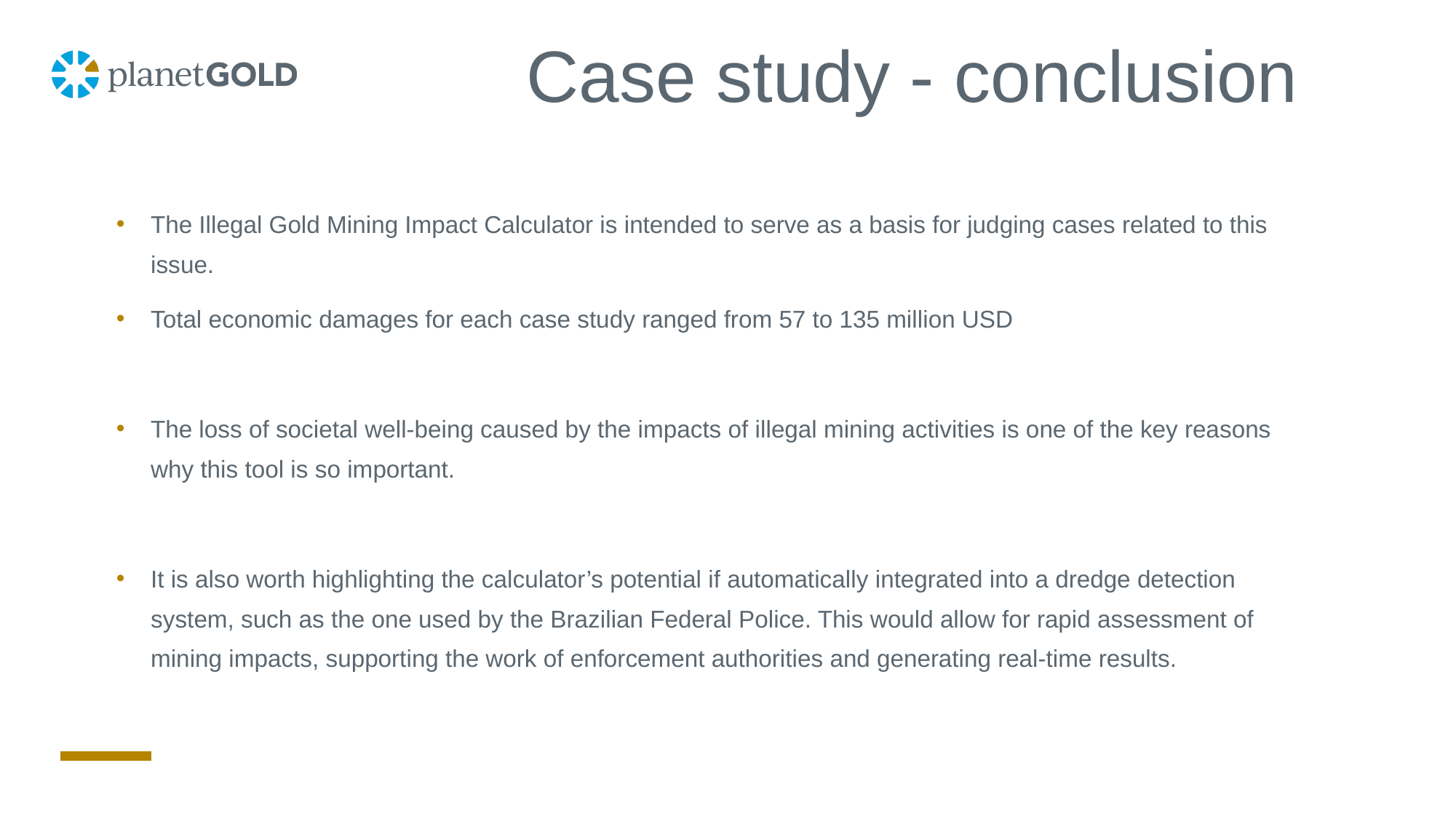

Case study - conclusion
The Illegal Gold Mining Impact Calculator is intended to serve as a basis for judging cases related to this issue.
Total economic damages for each case study ranged from 57 to 135 million USD

The loss of societal well-being caused by the impacts of illegal mining activities is one of the key reasons why this tool is so important.

It is also worth highlighting the calculator’s potential if automatically integrated into a dredge detection system, such as the one used by the Brazilian Federal Police. This would allow for rapid assessment of mining impacts, supporting the work of enforcement authorities and generating real-time results.